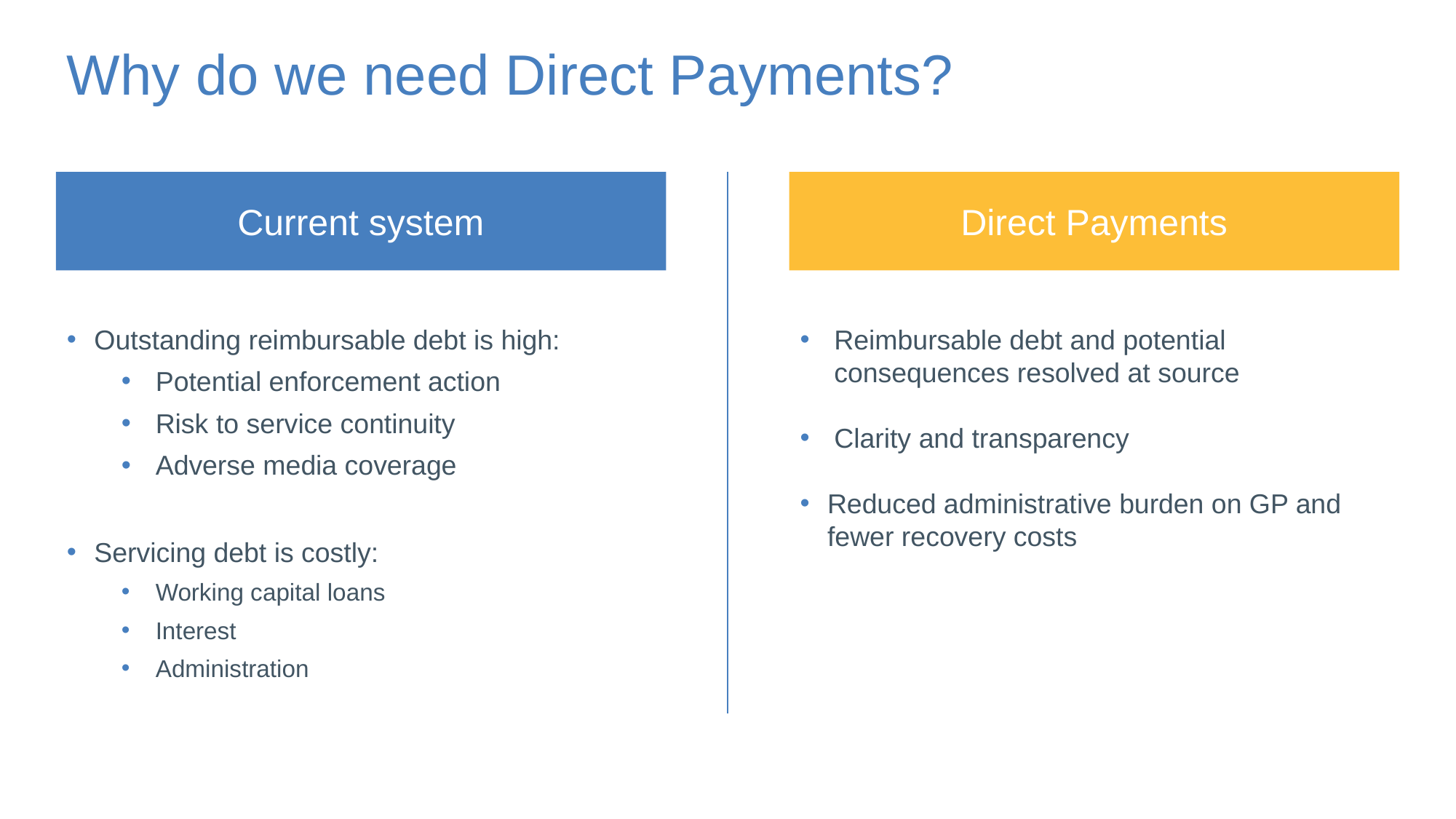

# Why do we need Direct Payments?
Current system
Direct Payments
Outstanding reimbursable debt is high:
Potential enforcement action
Risk to service continuity
Adverse media coverage

Servicing debt is costly:
Working capital loans
Interest
Administration

Reimbursable debt and potential consequences resolved at source

Clarity and transparency

Reduced administrative burden on GP and fewer recovery costs